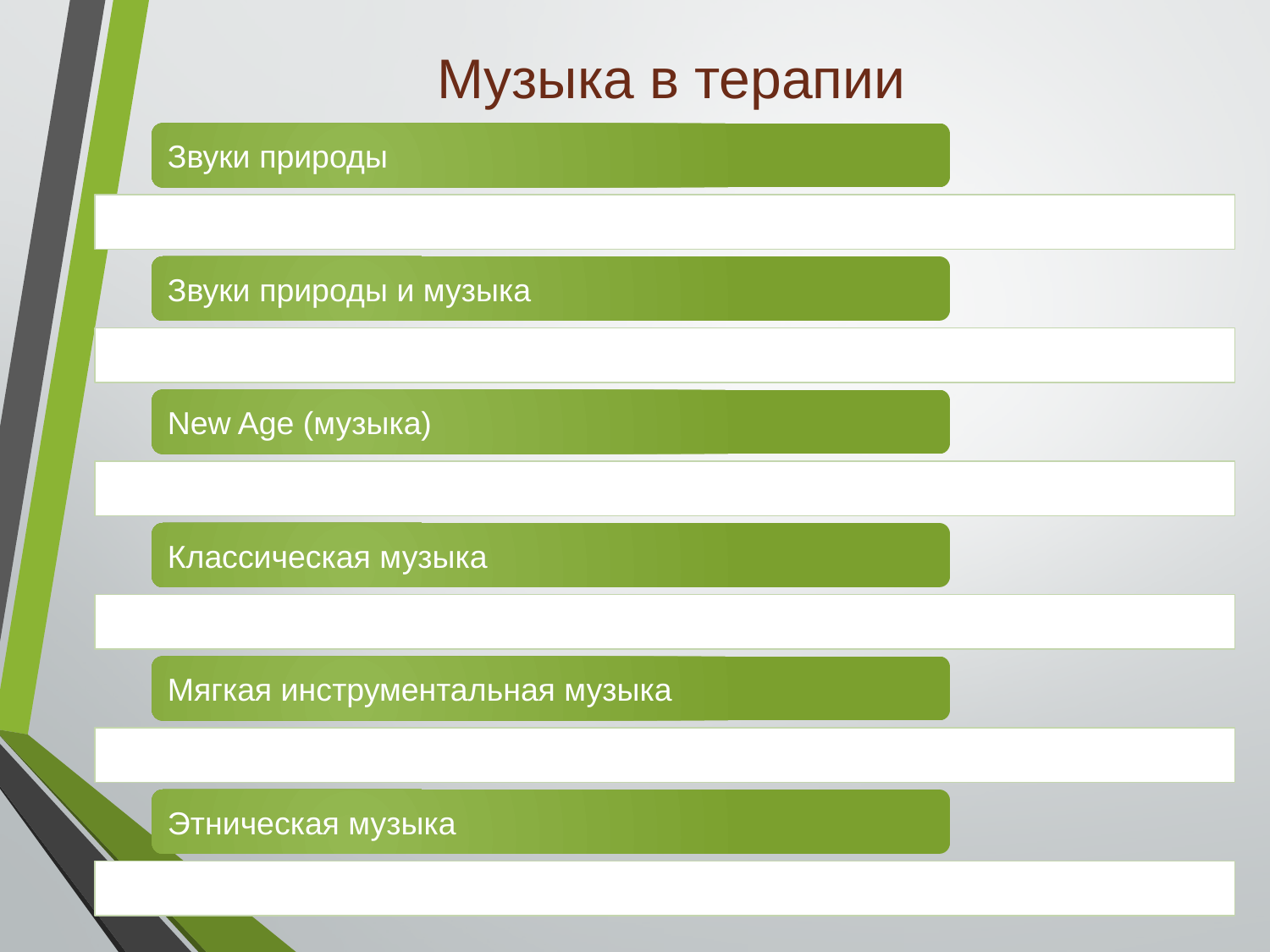

# Музыка в терапии
Звуки природы
Звуки природы и музыка
New Age (музыка)
Классическая музыка
Мягкая инструментальная музыка
Этническая музыка